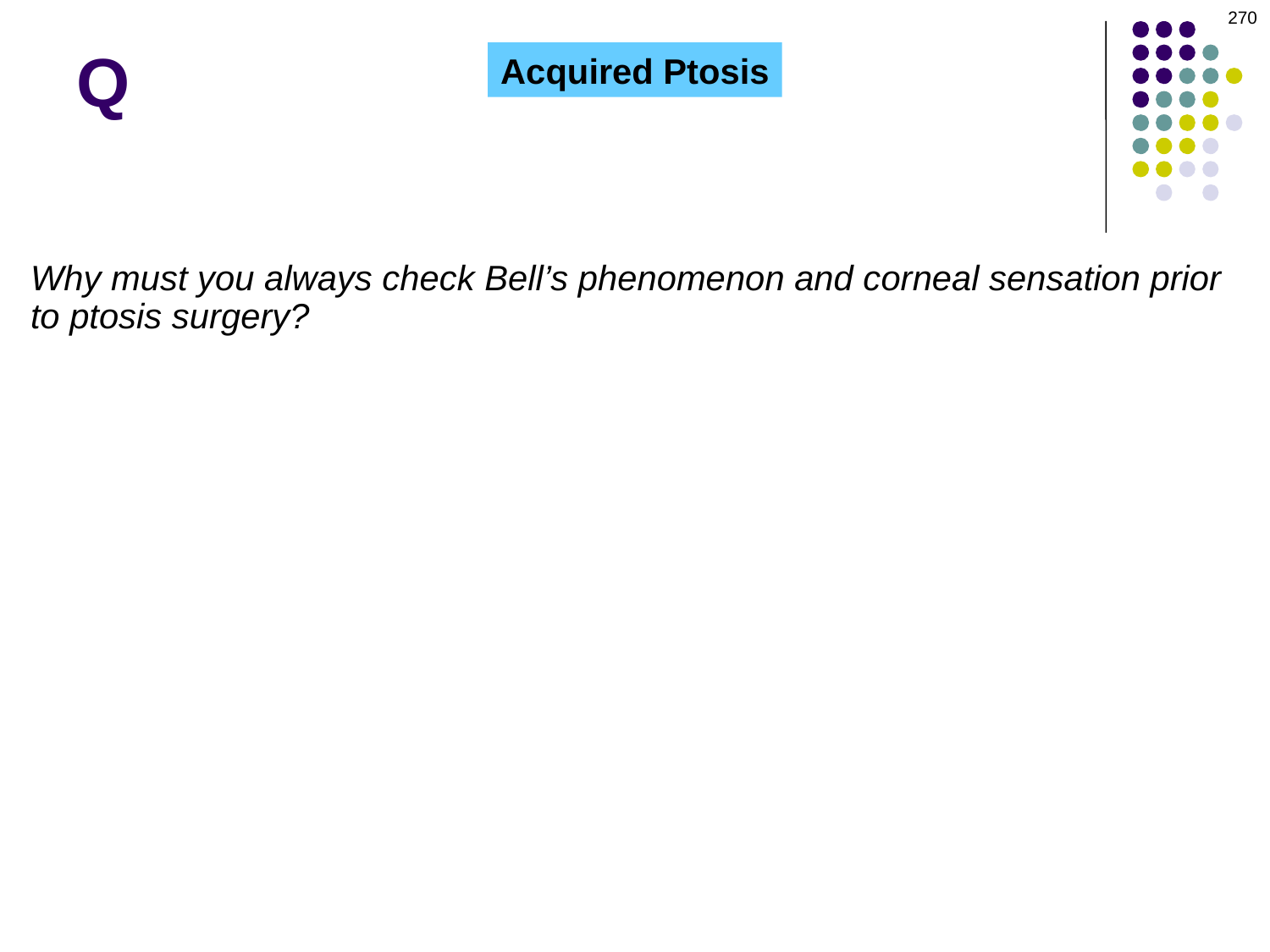

270
# Q
Acquired Ptosis
Why must you always check Bell’s phenomenon and corneal sensation prior to ptosis surgery? in the fellow eye.